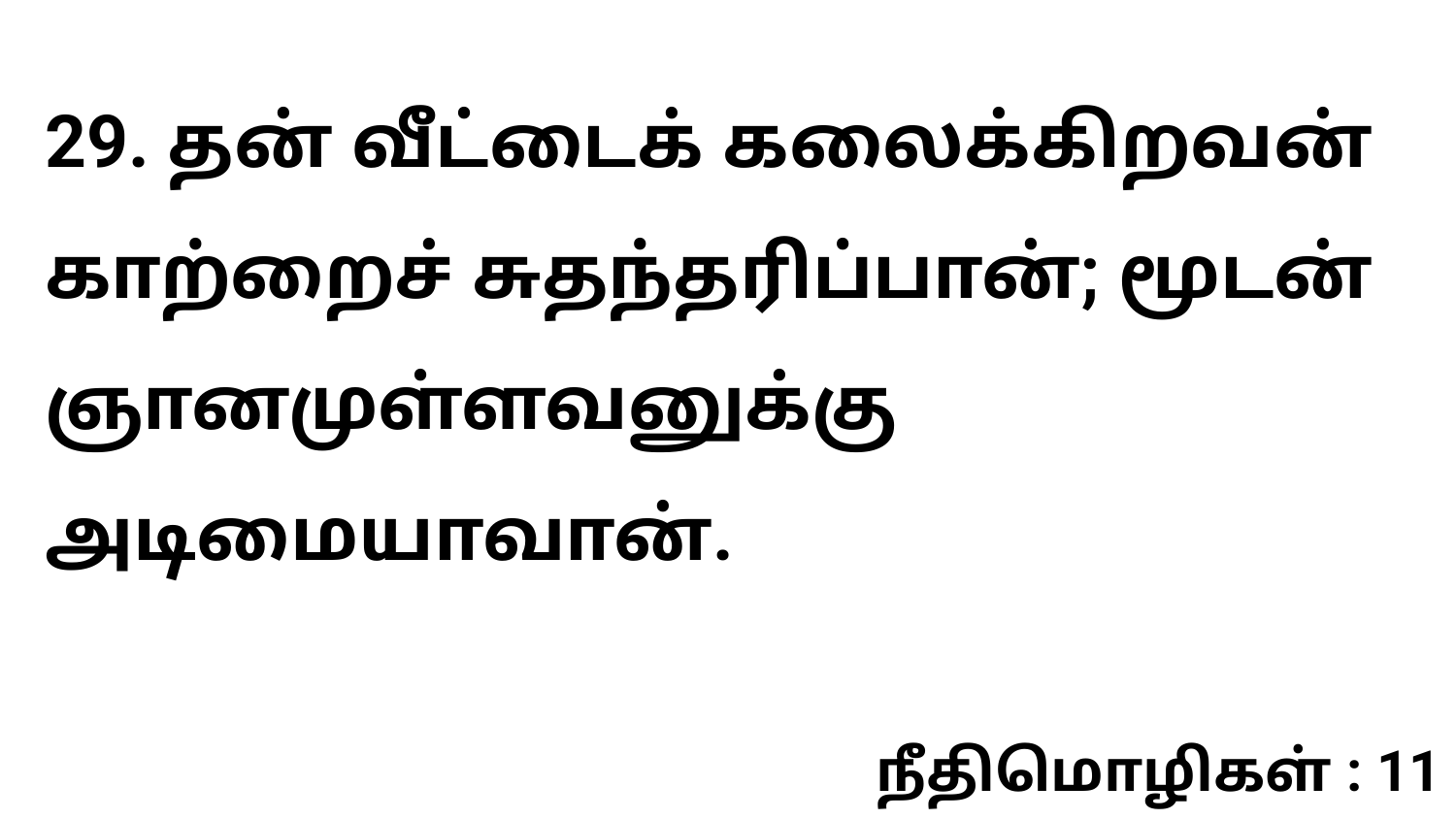

29. தன் வீட்டைக் கலைக்கிறவன் காற்றைச் சுதந்தரிப்பான்; மூடன் ஞானமுள்ளவனுக்கு அடிமையாவான்.
நீதிமொழிகள் : 11